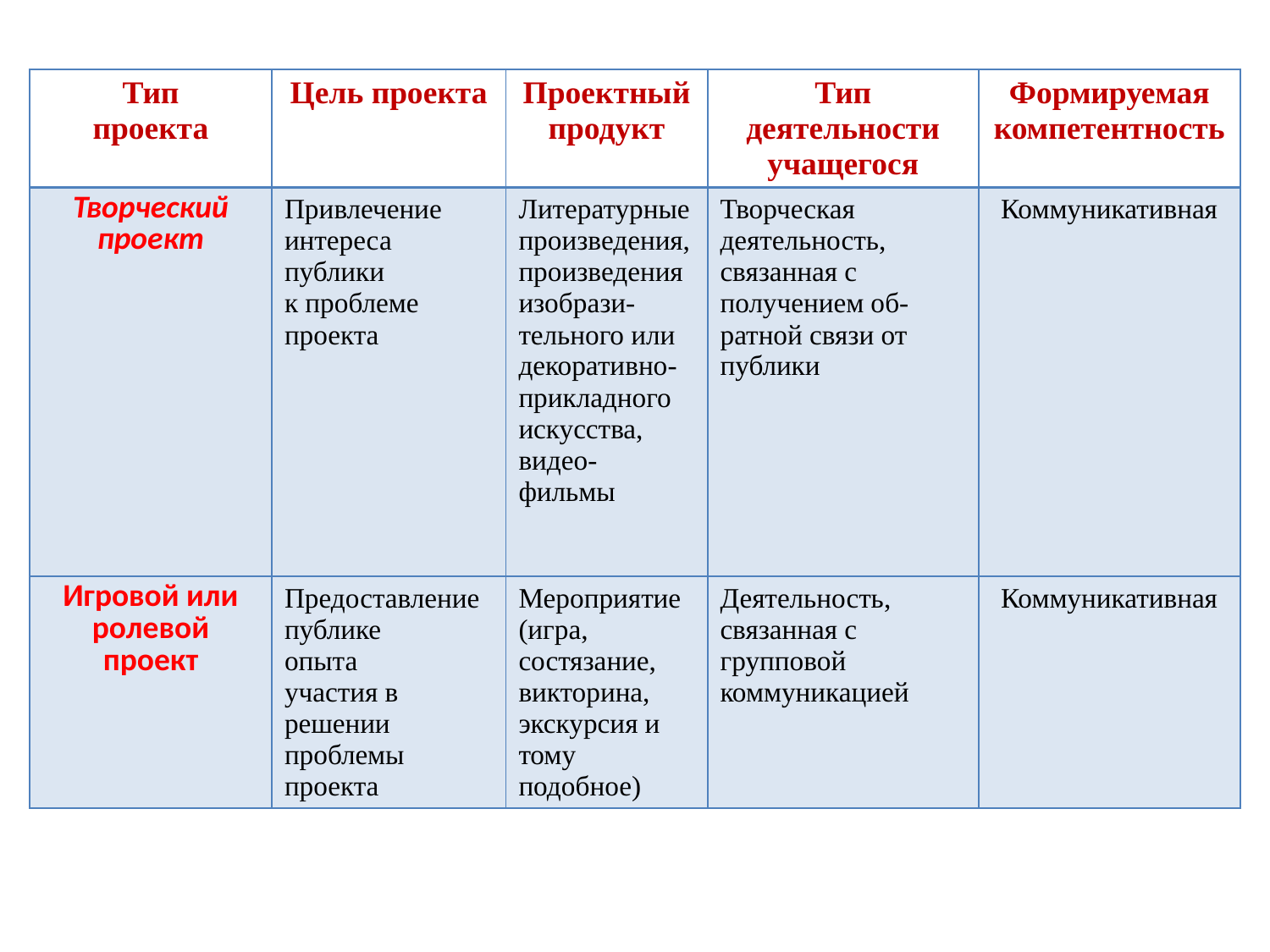

| Тип проекта | Цель проекта | Проектный продукт | Тип деятельности учащегося | Формируемая компетентность |
| --- | --- | --- | --- | --- |
| Творческий проект | Привлечение интереса публики к проблеме проекта | Литературные произведения, произведения изобрази- тельного или декоративно- прикладного искусства, видео- фильмы | Творческая деятельность, связанная с получением об- ратной связи от публики | Коммуникативная |
| Игровой или ролевой проект | Предоставление публике опыта участия в решении проблемы проекта | Мероприятие (игра, состязание, викторина, экскурсия и тому подобное) | Деятельность, связанная с групповой коммуникацией | Коммуникативная |